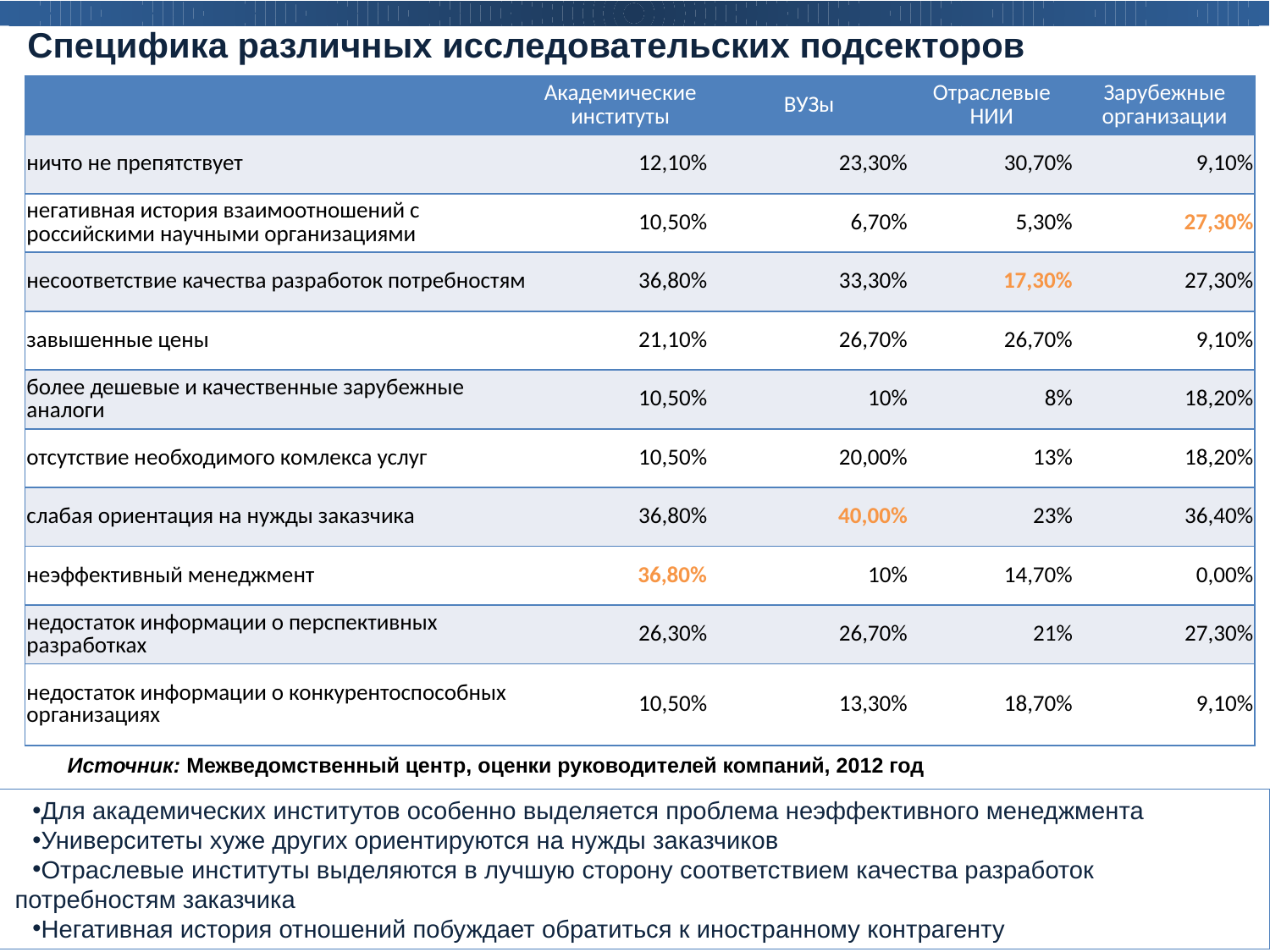

Специфика различных исследовательских подсекторов
|  | Академические институты | ВУЗы | Отраслевые НИИ | Зарубежные организации |
| --- | --- | --- | --- | --- |
| ничто не препятствует | 12,10% | 23,30% | 30,70% | 9,10% |
| негативная история взаимоотношений с российскими научными организациями | 10,50% | 6,70% | 5,30% | 27,30% |
| несоответствие качества разработок потребностям | 36,80% | 33,30% | 17,30% | 27,30% |
| завышенные цены | 21,10% | 26,70% | 26,70% | 9,10% |
| более дешевые и качественные зарубежные аналоги | 10,50% | 10% | 8% | 18,20% |
| отсутствие необходимого комлекса услуг | 10,50% | 20,00% | 13% | 18,20% |
| слабая ориентация на нужды заказчика | 36,80% | 40,00% | 23% | 36,40% |
| неэффективный менеджмент | 36,80% | 10% | 14,70% | 0,00% |
| недостаток информации о перспективных разработках | 26,30% | 26,70% | 21% | 27,30% |
| недостаток информации о конкурентоспособных организациях | 10,50% | 13,30% | 18,70% | 9,10% |

Источник: Межведомственный центр, оценки руководителей компаний, 2012 год
Для академических институтов особенно выделяется проблема неэффективного менеджмента
Университеты хуже других ориентируются на нужды заказчиков
Отраслевые институты выделяются в лучшую сторону соответствием качества разработок потребностям заказчика
Негативная история отношений побуждает обратиться к иностранному контрагенту